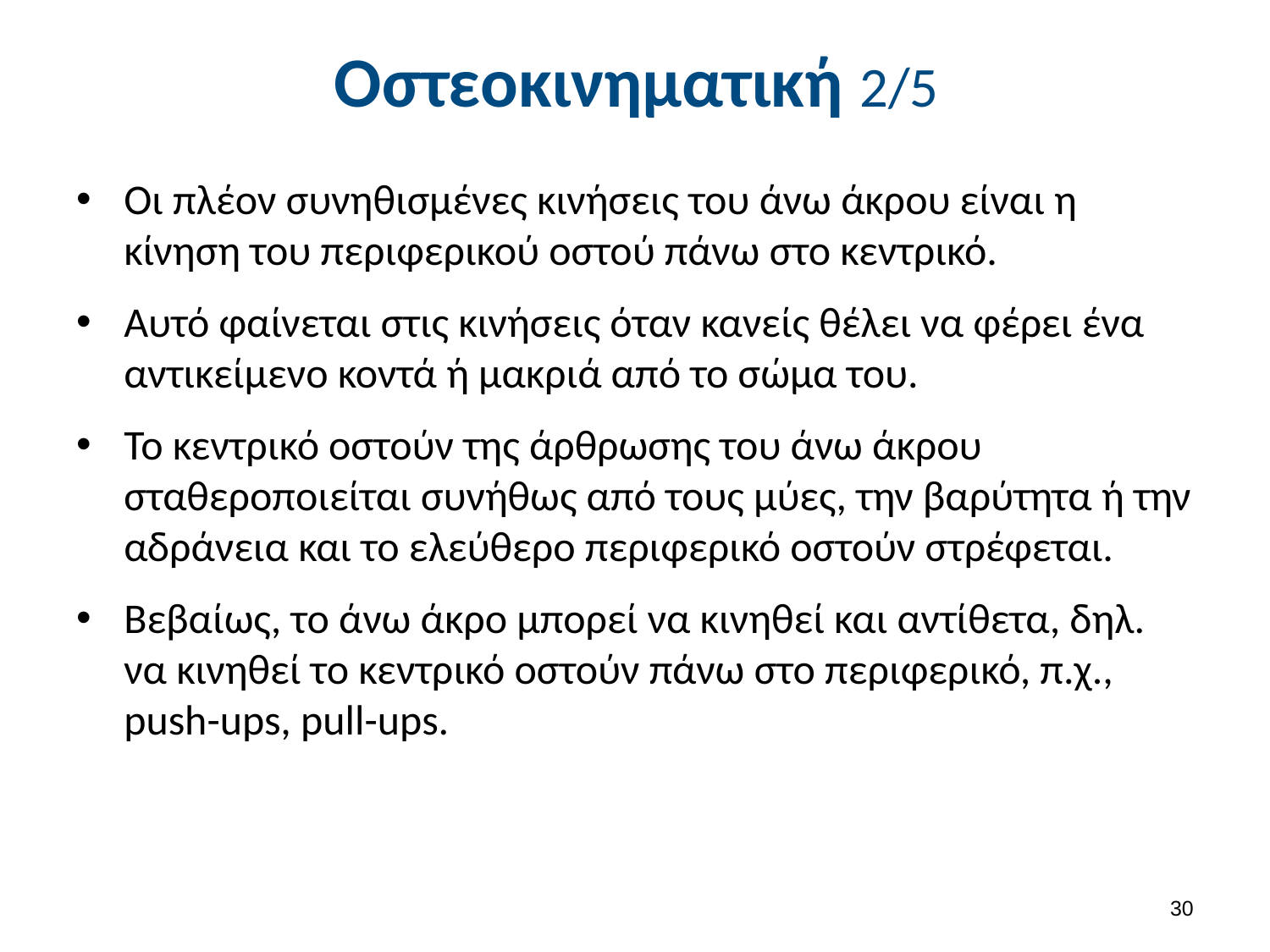

# Οστεοκινηματική 2/5
Οι πλέον συνηθισμένες κινήσεις του άνω άκρου είναι η κίνηση του περιφερικού οστού πάνω στο κεντρικό.
Αυτό φαίνεται στις κινήσεις όταν κανείς θέλει να φέρει ένα αντικείμενο κοντά ή μακριά από το σώμα του.
Το κεντρικό οστούν της άρθρωσης του άνω άκρου σταθεροποιείται συνήθως από τους μύες, την βαρύτητα ή την αδράνεια και το ελεύθερο περιφερικό οστούν στρέφεται.
Βεβαίως, το άνω άκρο μπορεί να κινηθεί και αντίθετα, δηλ. να κινηθεί το κεντρικό οστούν πάνω στο περιφερικό, π.χ., push-ups, pull-ups.

30